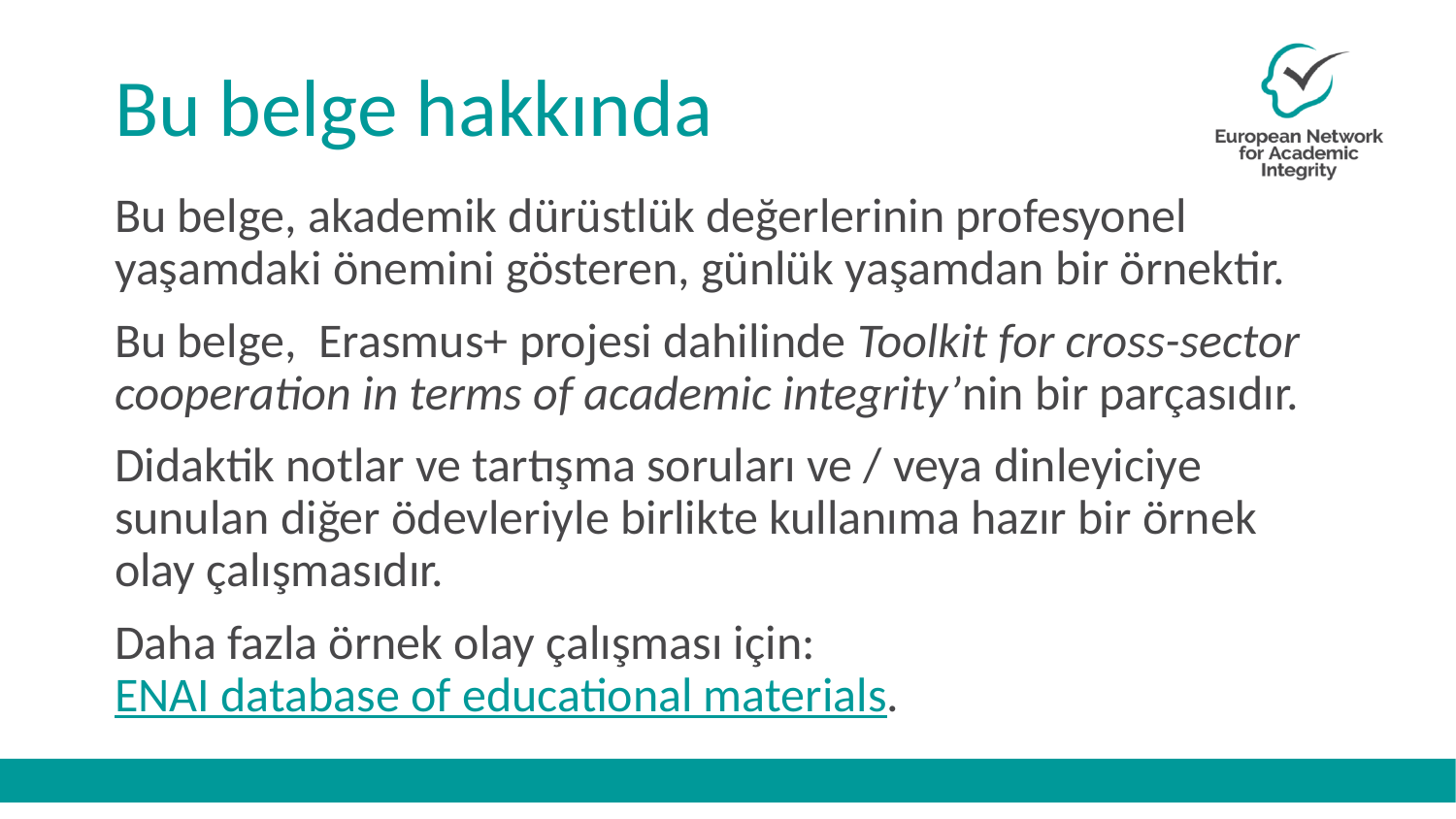

# Bu belge hakkında
Bu belge, akademik dürüstlük değerlerinin profesyonel yaşamdaki önemini gösteren, günlük yaşamdan bir örnektir.
Bu belge,  Erasmus+ projesi dahilinde Toolkit for cross-sector cooperation in terms of academic integrity’nin bir parçasıdır.
Didaktik notlar ve tartışma soruları ve / veya dinleyiciye sunulan diğer ödevleriyle birlikte kullanıma hazır bir örnek olay çalışmasıdır.
Daha fazla örnek olay çalışması için: ENAI database of educational materials.